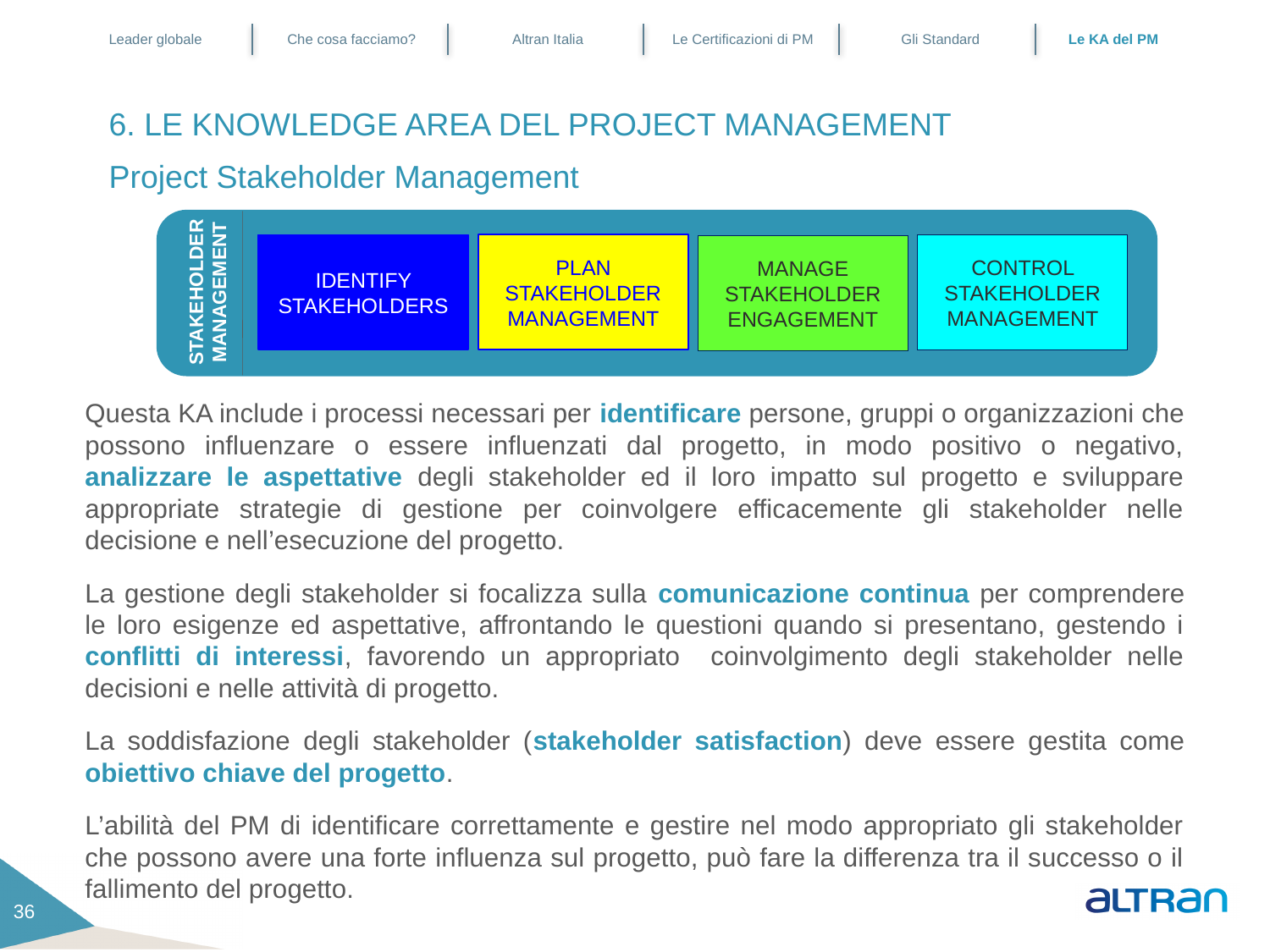

Leader globale
Che cosa facciamo?
Altran Italia
Le Certificazioni di PM
Gli Standard
Le KA del PM
6. LE KNOWLEDGE AREA DEL PROJECT MANAGEMENT
Project Stakeholder Management

PLAN STAKEHOLDER MANAGEMENT
CONTROL STAKEHOLDER MANAGEMENT
IDENTIFY STAKEHOLDERS
MANAGE STAKEHOLDER ENGAGEMENT
STAKEHOLDER MANAGEMENT
Questa KA include i processi necessari per identificare persone, gruppi o organizzazioni che possono influenzare o essere influenzati dal progetto, in modo positivo o negativo, analizzare le aspettative degli stakeholder ed il loro impatto sul progetto e sviluppare appropriate strategie di gestione per coinvolgere efficacemente gli stakeholder nelle decisione e nell’esecuzione del progetto.
La gestione degli stakeholder si focalizza sulla comunicazione continua per comprendere le loro esigenze ed aspettative, affrontando le questioni quando si presentano, gestendo i conflitti di interessi, favorendo un appropriato  coinvolgimento degli stakeholder nelle decisioni e nelle attività di progetto.
La soddisfazione degli stakeholder (stakeholder satisfaction) deve essere gestita come obiettivo chiave del progetto.
L’abilità del PM di identificare correttamente e gestire nel modo appropriato gli stakeholder che possono avere una forte influenza sul progetto, può fare la differenza tra il successo o il fallimento del progetto.
36